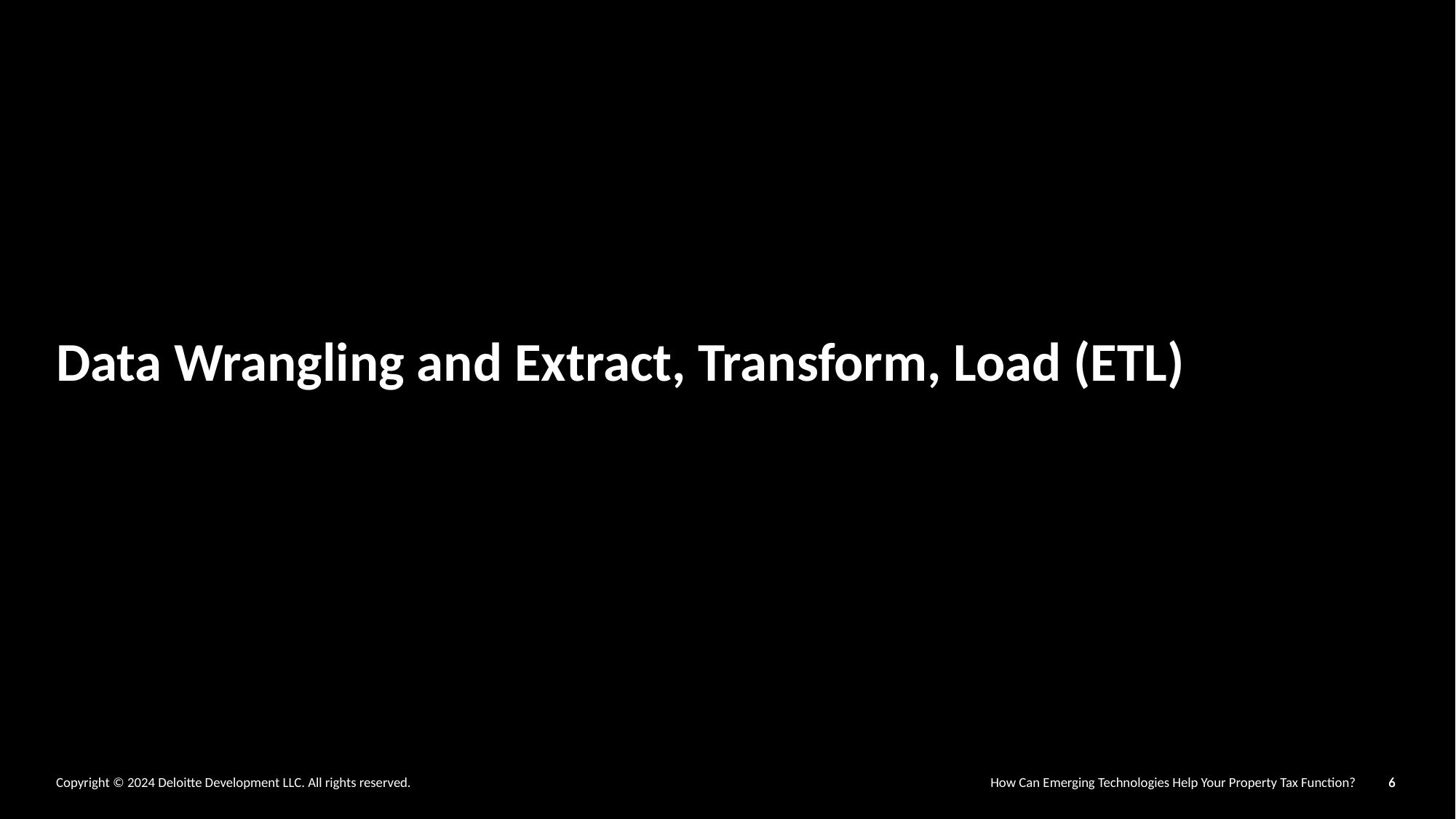

# Data Wrangling and Extract, Transform, Load (ETL)